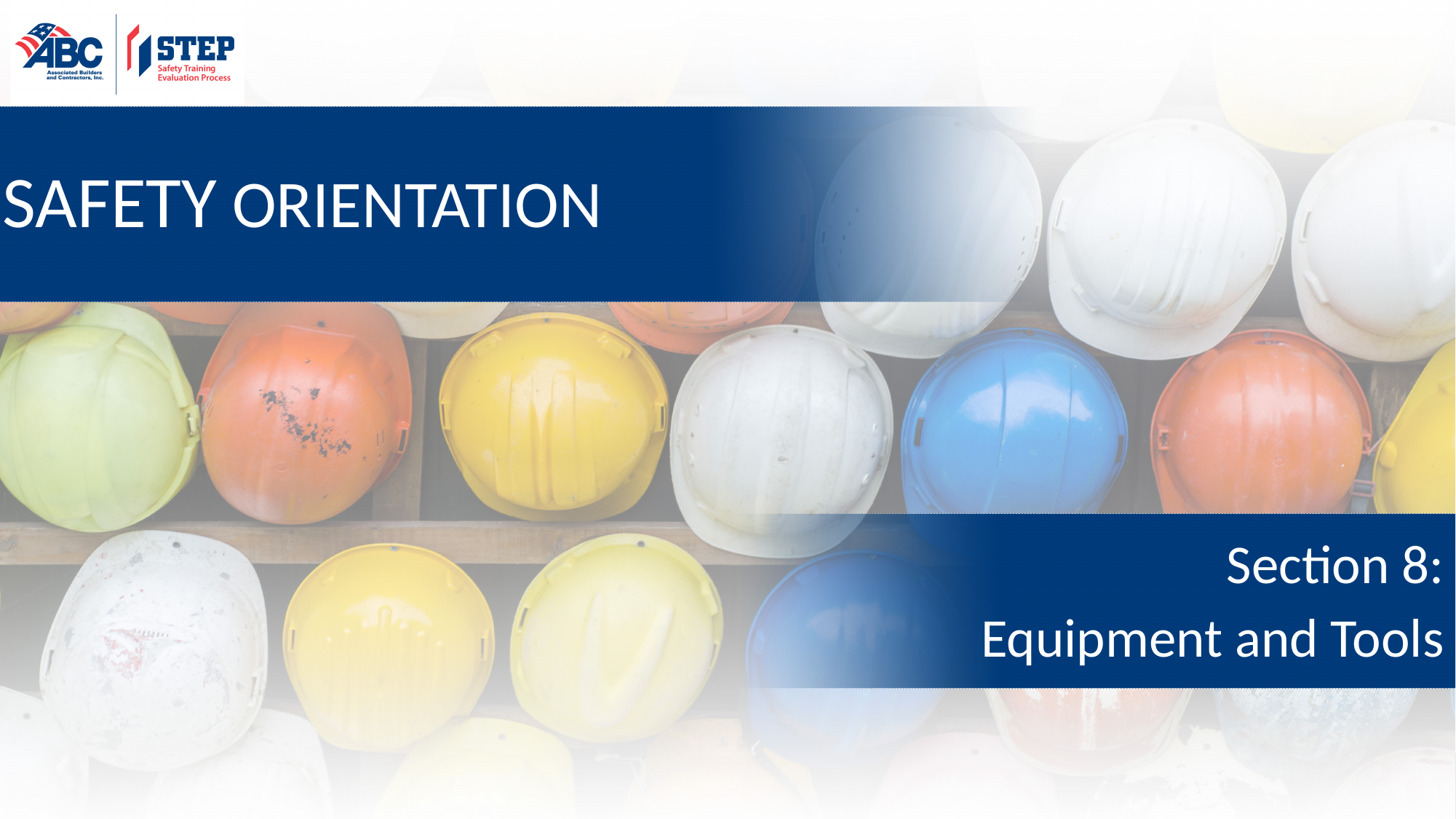

SAFETY ORIENTATION
Section 8:
Equipment and Tools